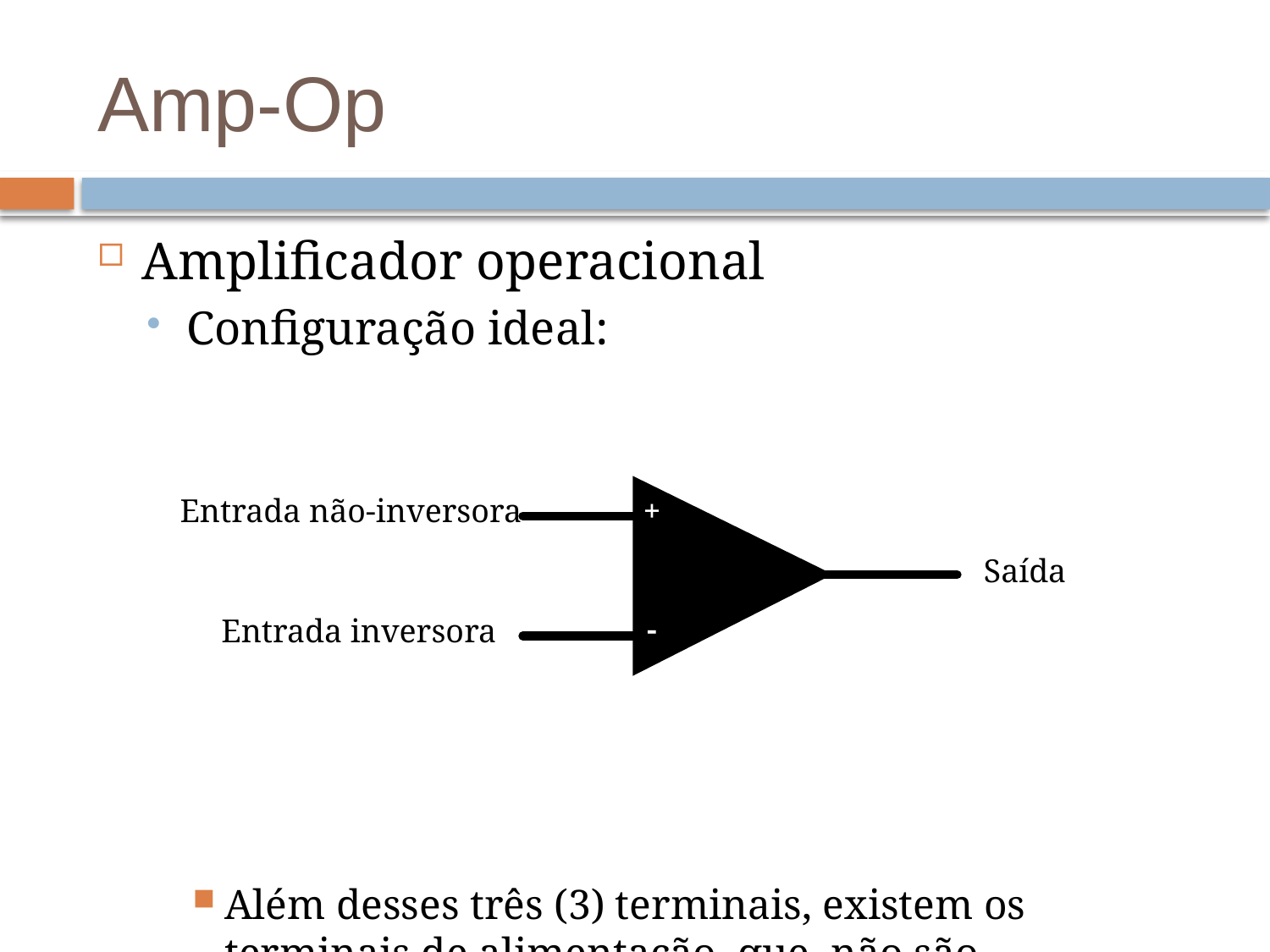

# Amp-Op
Amplificador operacional
Configuração ideal:

Além desses três (3) terminais, existem os terminais de alimentação, que  não são apresentados.

Entrada não-inversora
+
Saída
-
Entrada inversora